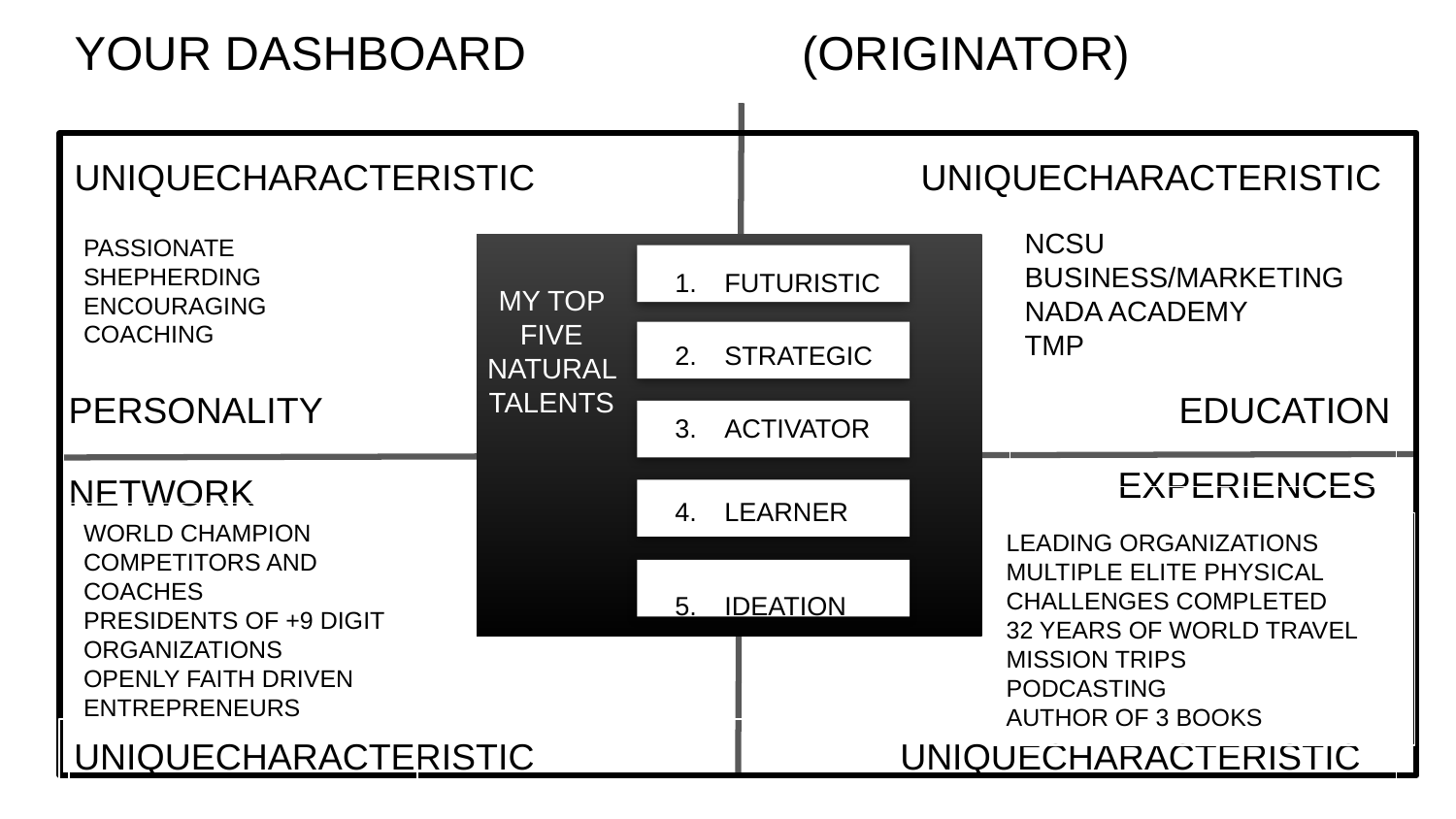

# YOUR DASHBOARD                     (ORIGINATOR)
UNIQUECHARACTERISTIC                                      UNIQUECHARACTERISTIC
NCSU BUSINESS/MARKETING
NADA ACADEMY
TMP

PASSIONATE
SHEPHERDING
ENCOURAGING
COACHING

FUTURISTIC

STRATEGIC

ACTIVATOR

LEARNER

IDEATION
MY TOP FIVE NATURAL TALENTS

PERSONALITY
            EDUCATION

      EXPERIENCES
NETWORK

WORLD CHAMPION COMPETITORS AND COACHES
PRESIDENTS OF +9 DIGIT ORGANIZATIONS
OPENLY FAITH DRIVEN ENTREPRENEURS

LEADING ORGANIZATIONS
MULTIPLE ELITE PHYSICAL CHALLENGES COMPLETED
32 YEARS OF WORLD TRAVEL
MISSION TRIPS
PODCASTING
AUTHOR OF 3 BOOKS

UNIQUECHARACTERISTIC                                    UNIQUECHARACTERISTIC